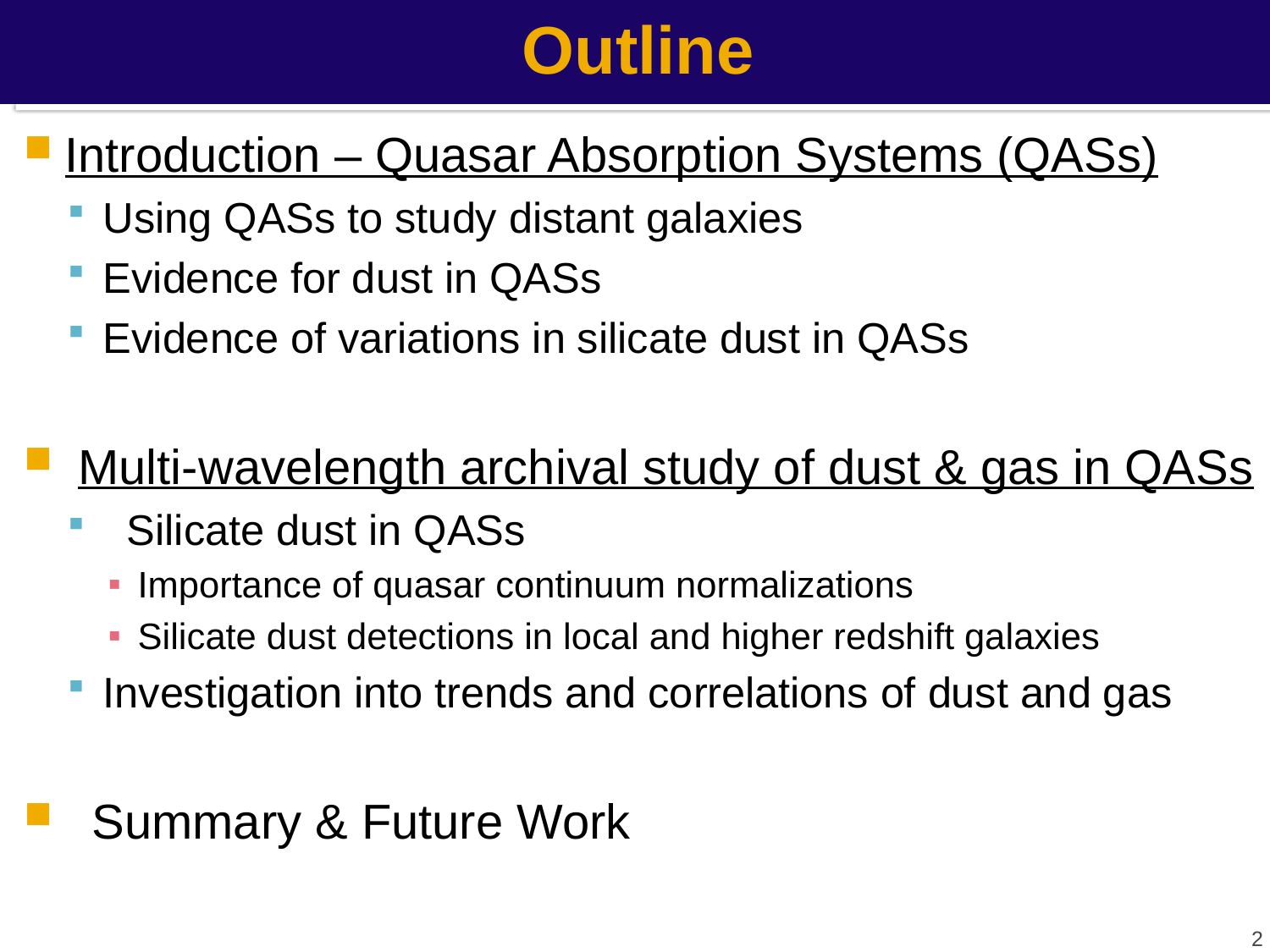

# Outline
Introduction – Quasar Absorption Systems (QASs)
Using QASs to study distant galaxies
Evidence for dust in QASs
Evidence of variations in silicate dust in QASs

 Multi-wavelength archival study of dust & gas in QASs
  Silicate dust in QASs
Importance of quasar continuum normalizations
Silicate dust detections in local and higher redshift galaxies
Investigation into trends and correlations of dust and gas

  Summary & Future Work

2